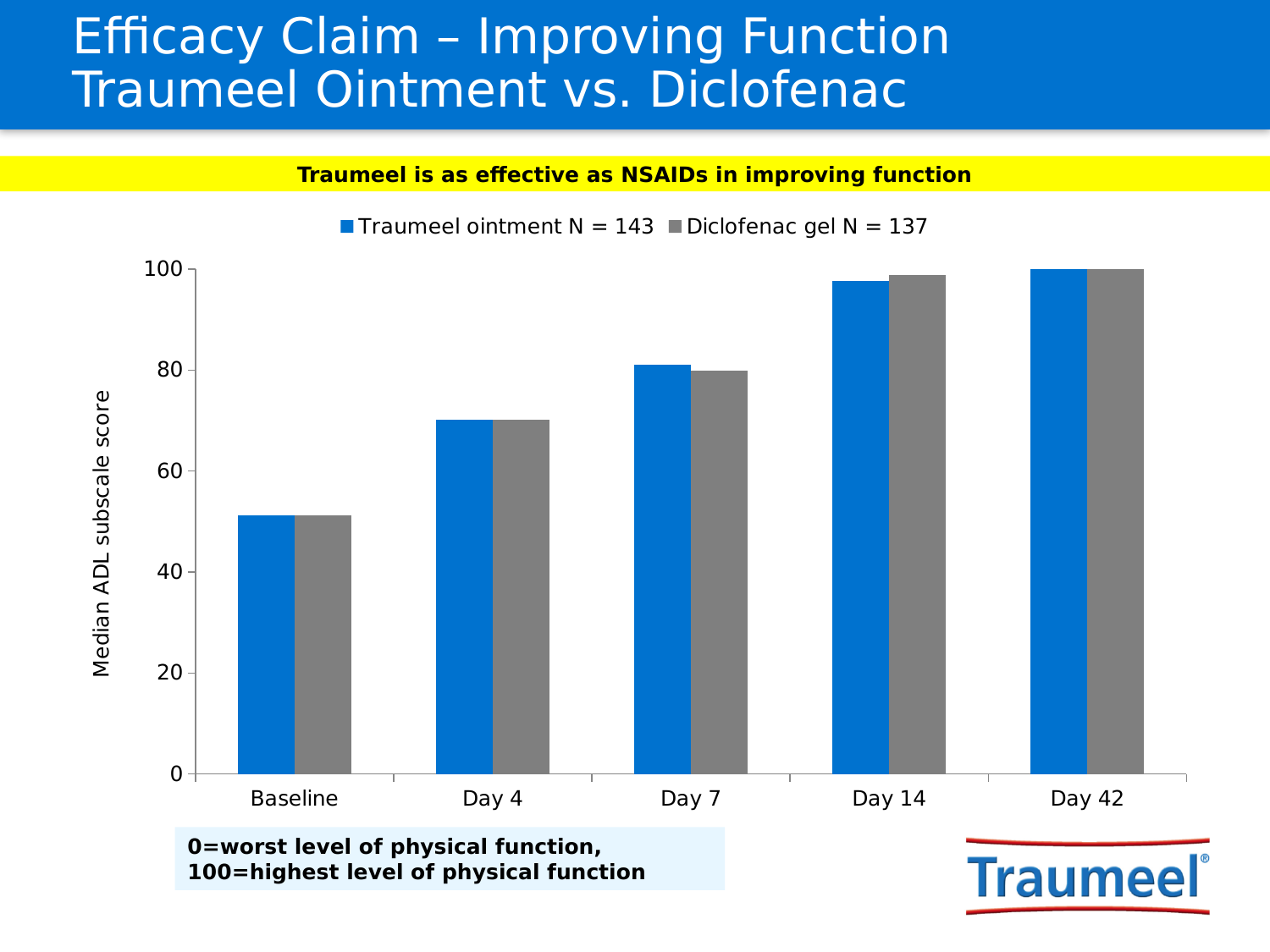

# Efficacy Claim – Improving Function Traumeel Ointment vs. Diclofenac
Traumeel is as effective as NSAIDs in improving function

### Chart

| Category | Traumeel ointment N = 143 | Diclofenac gel N = 137 |
|---|---|---|
| Baseline | 51.2 | 51.2 |
| Day 4 | 70.2 | 70.2 |
| Day 7 | 81.0 | 79.8 |
| Day 14 | 97.6 | 98.8 |
| Day 42 | 100.0 | 100.0 |
0=worst level of physical function, 100=highest level of physical function